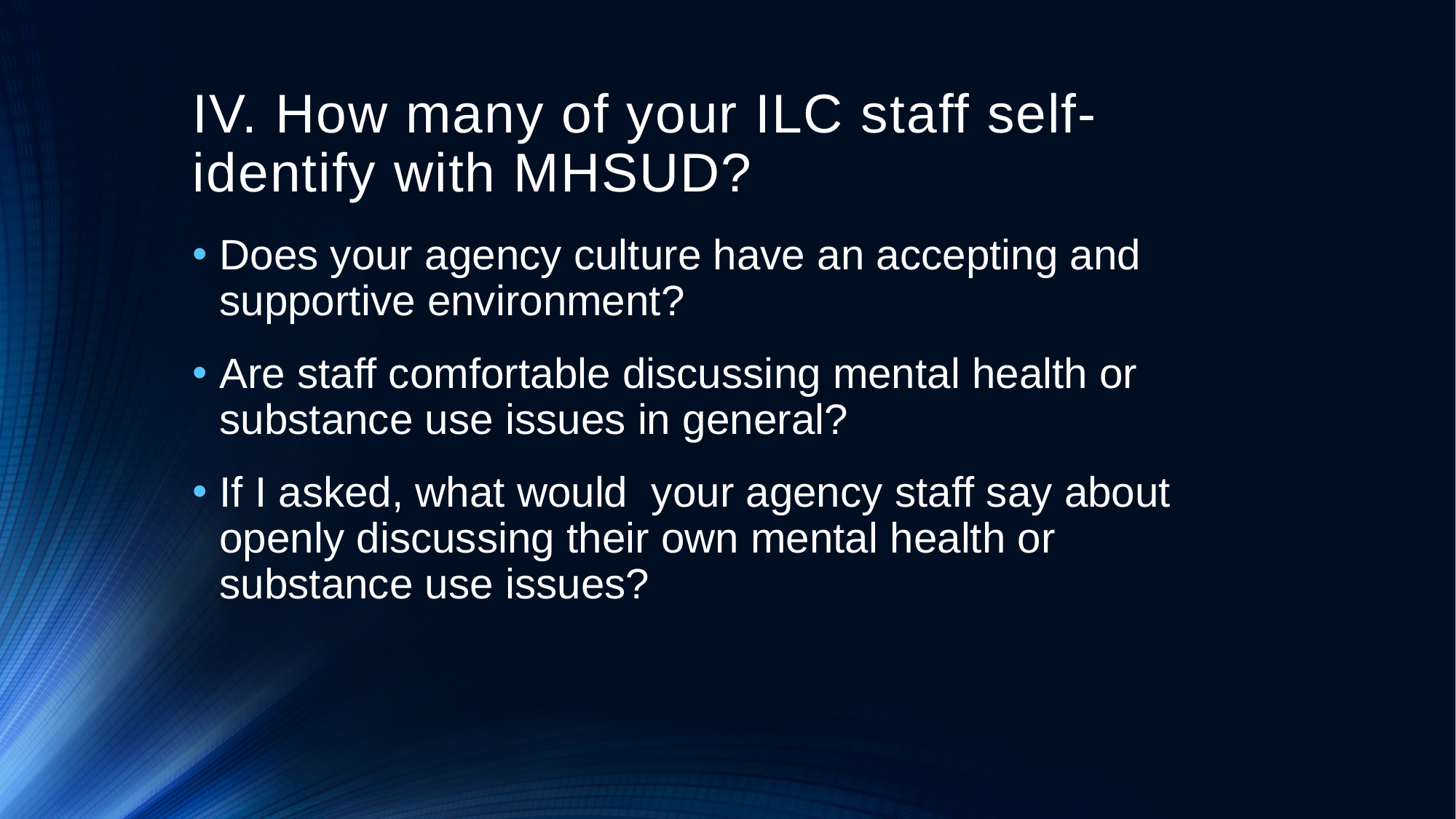

# IV. How many of your ILC staff self-identify with MHSUD?
Does your agency culture have an accepting and supportive environment?
Are staff comfortable discussing mental health or substance use issues in general?
If I asked, what would  your agency staff say about openly discussing their own mental health or substance use issues?